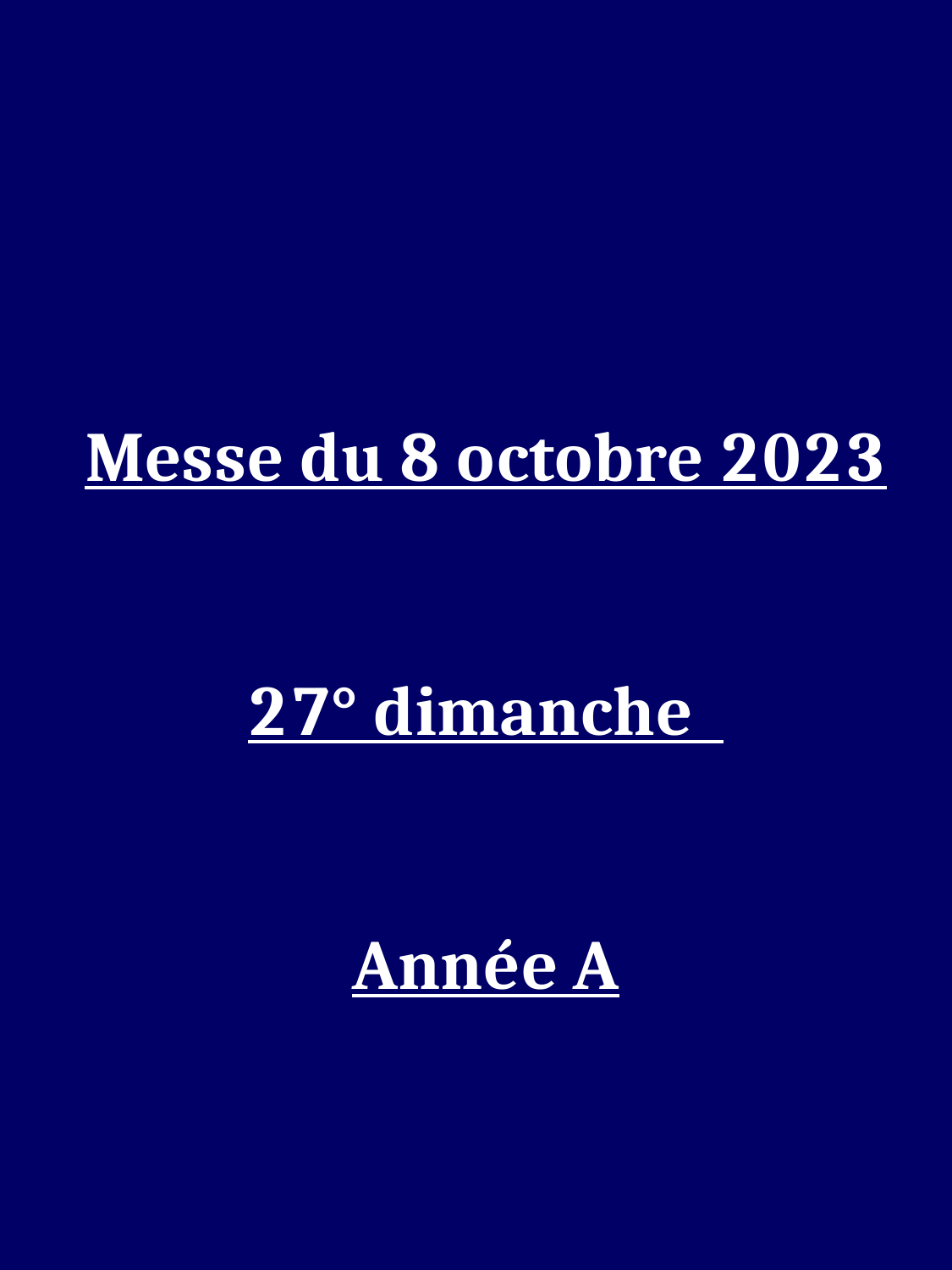

Messe du 8 octobre 2023

27° dimanche

Année A